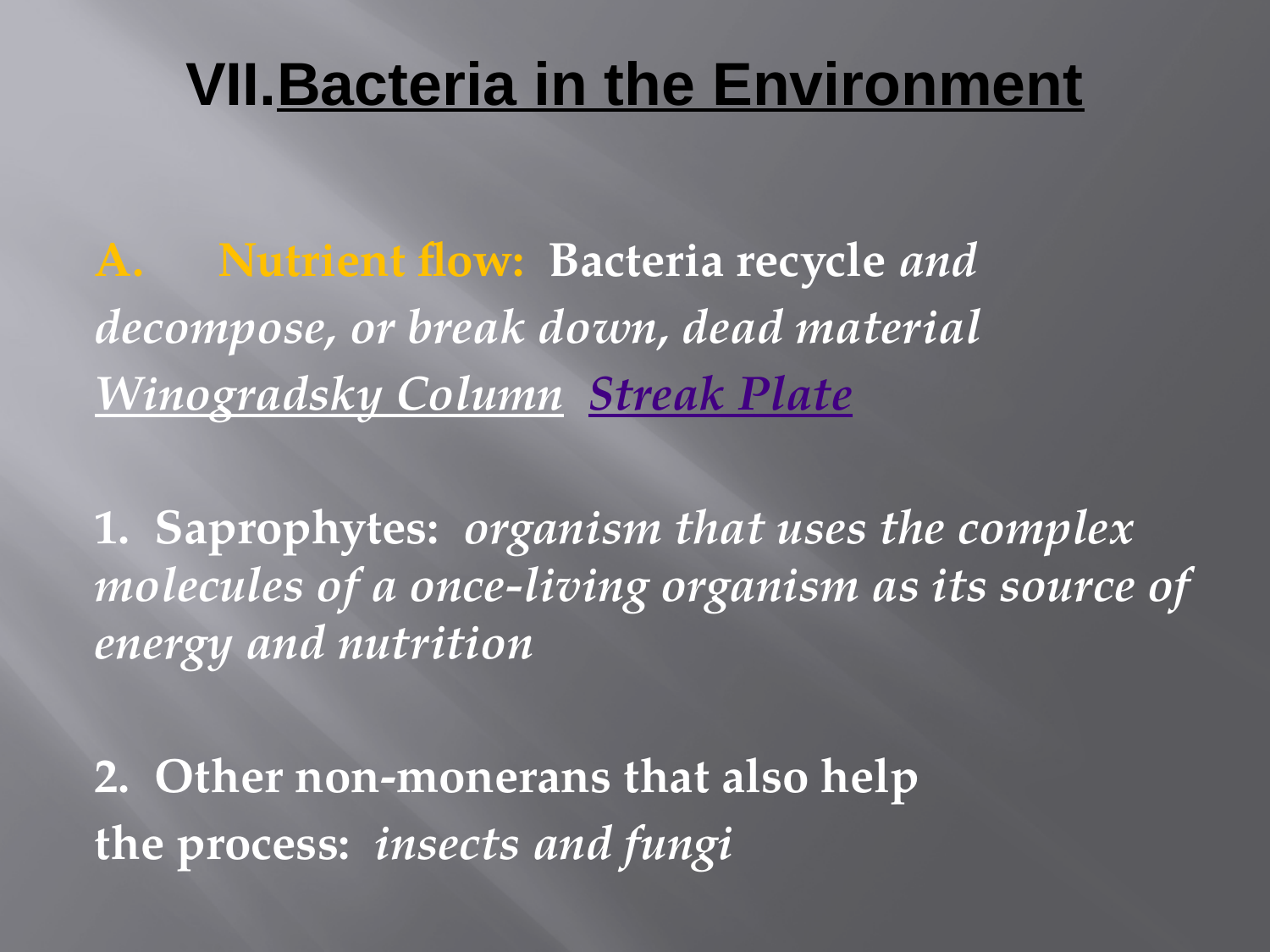

# VII.Bacteria in the Environment
A.  	Nutrient flow:  Bacteria recycle and
decompose, or break down, dead material
Winogradsky Column  Streak Plate

1.  Saprophytes:  organism that uses the complex molecules of a once-living organism as its source of energy and nutrition

2.  Other non-monerans that also help
the process:  insects and fungi